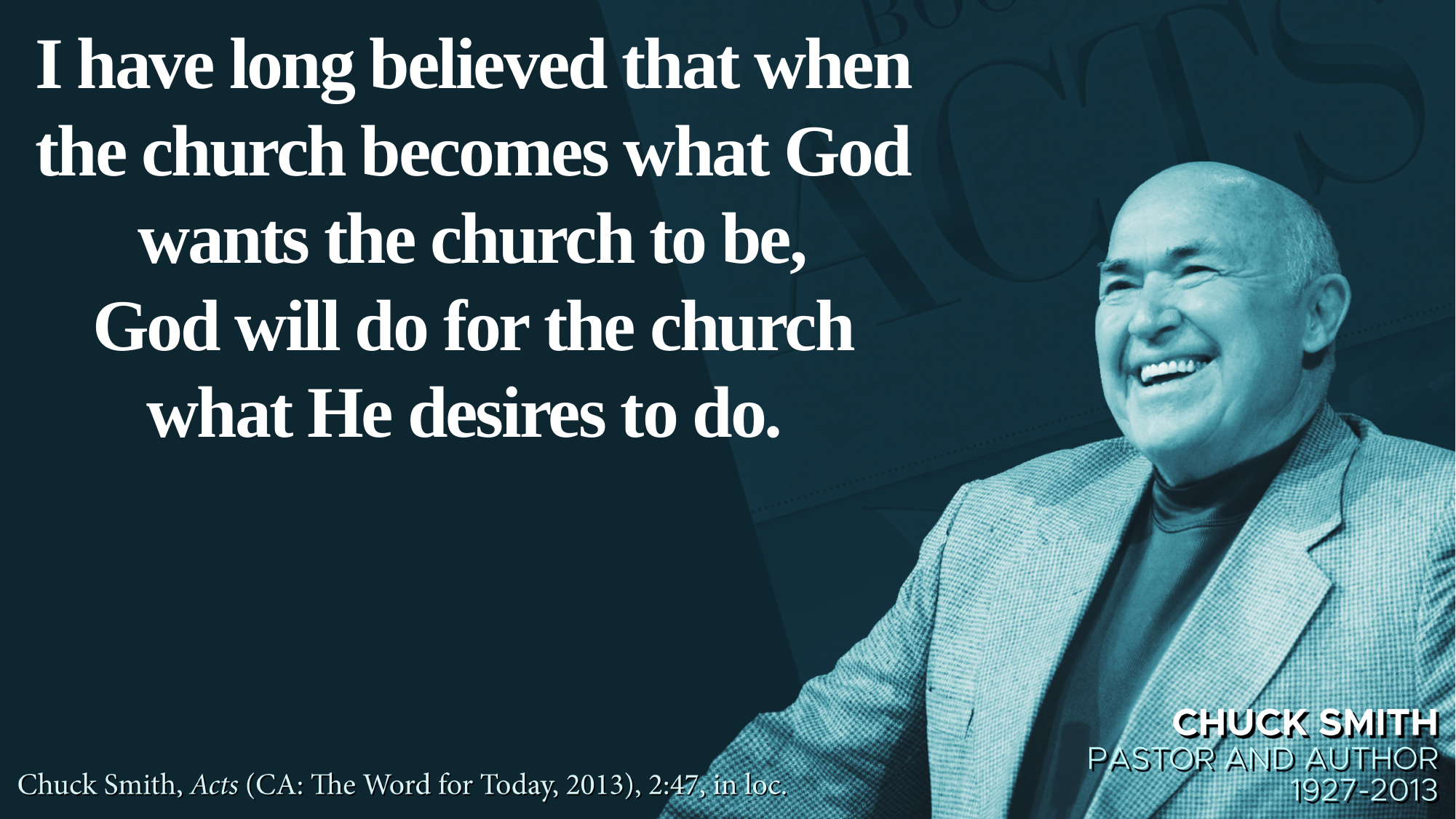

I have long believed that when the church becomes what God wants the church to be,
God will do for the church what He desires to do.